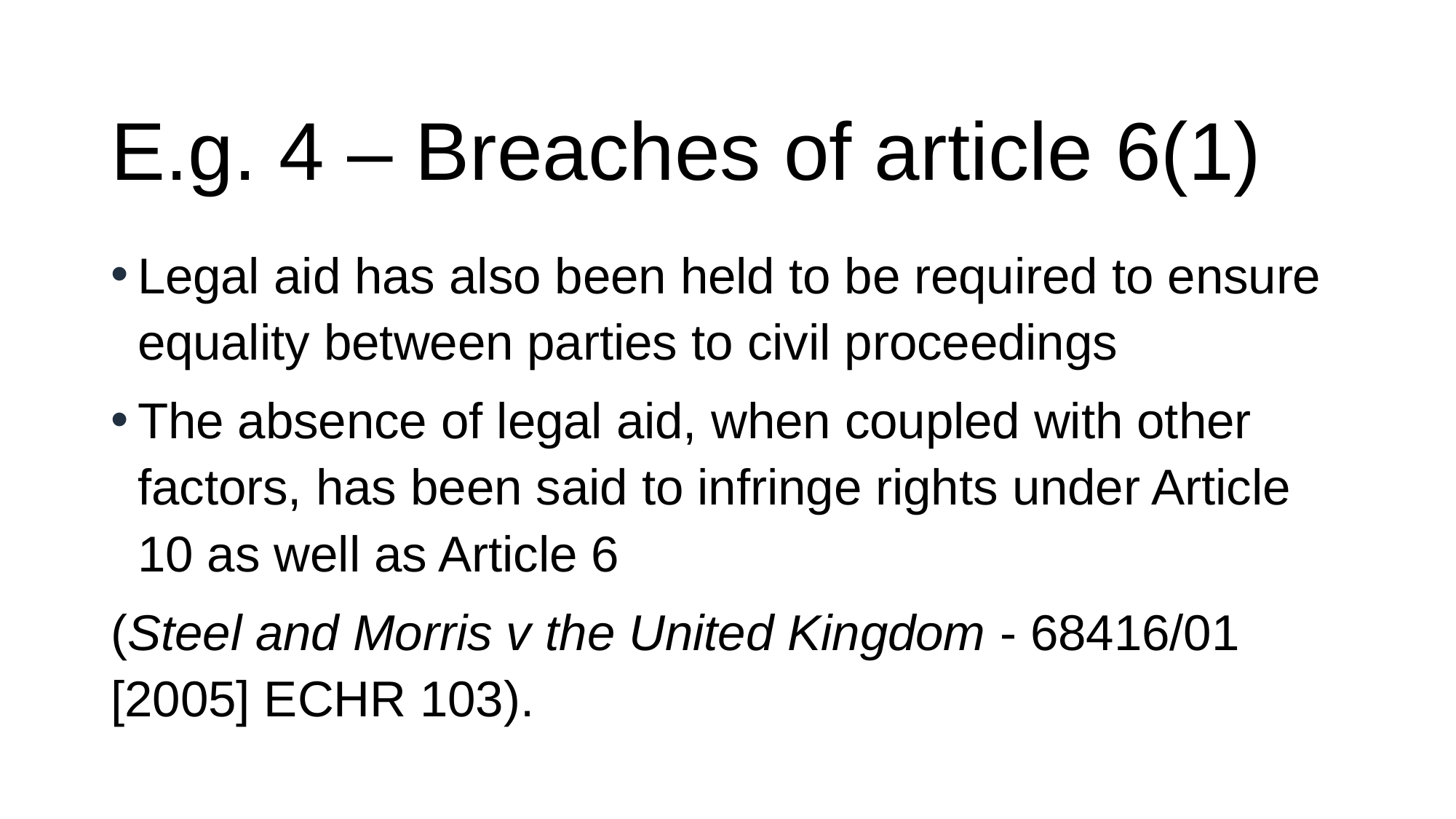

# E.g. 4 – Breaches of article 6(1)
Legal aid has also been held to be required to ensure equality between parties to civil proceedings
The absence of legal aid, when coupled with other factors, has been said to infringe rights under Article 10 as well as Article 6
(Steel and Morris v the United Kingdom - 68416/01 [2005] ECHR 103).